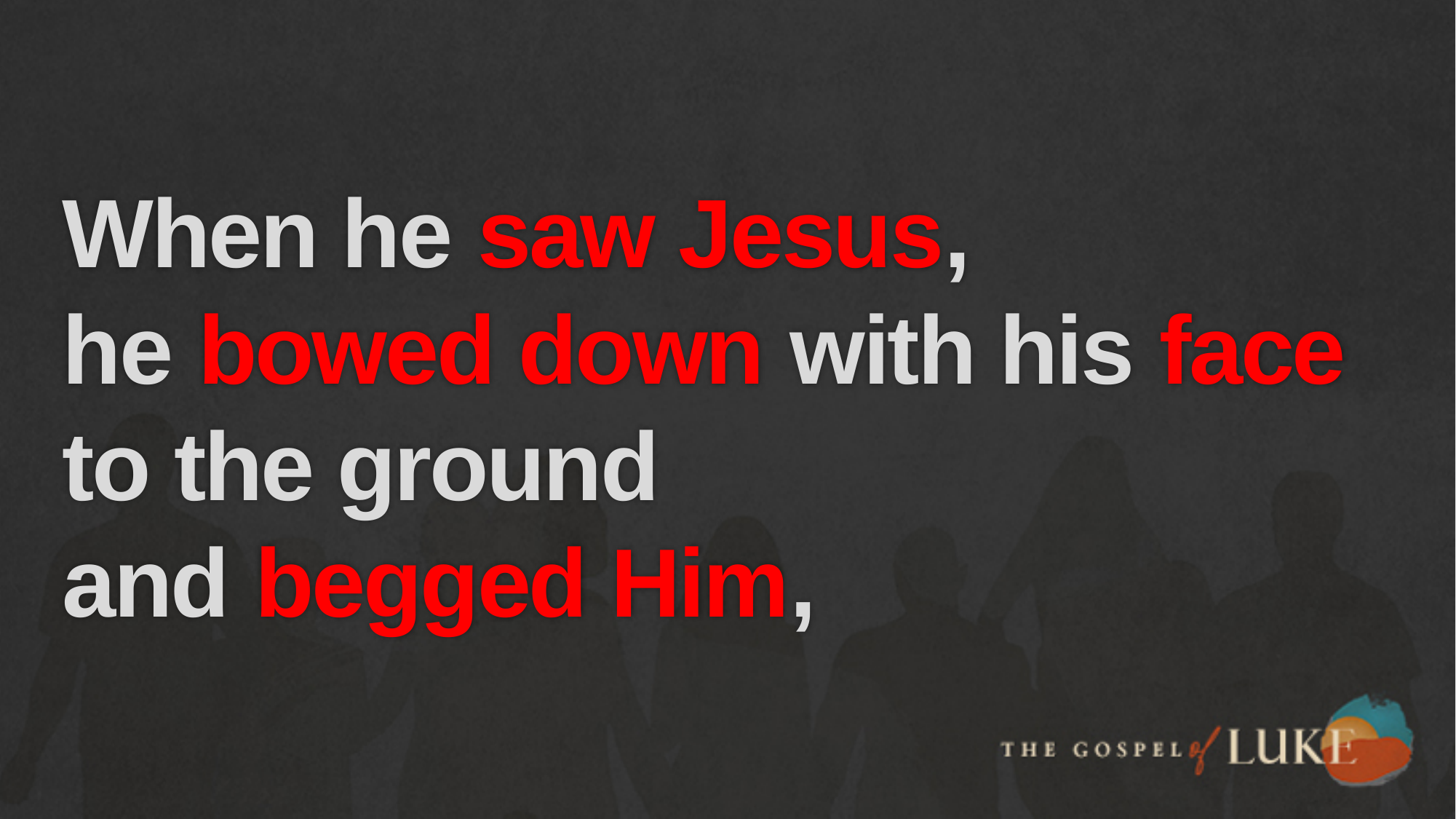

# When he saw Jesus, he bowed down with his face to the ground and begged Him,